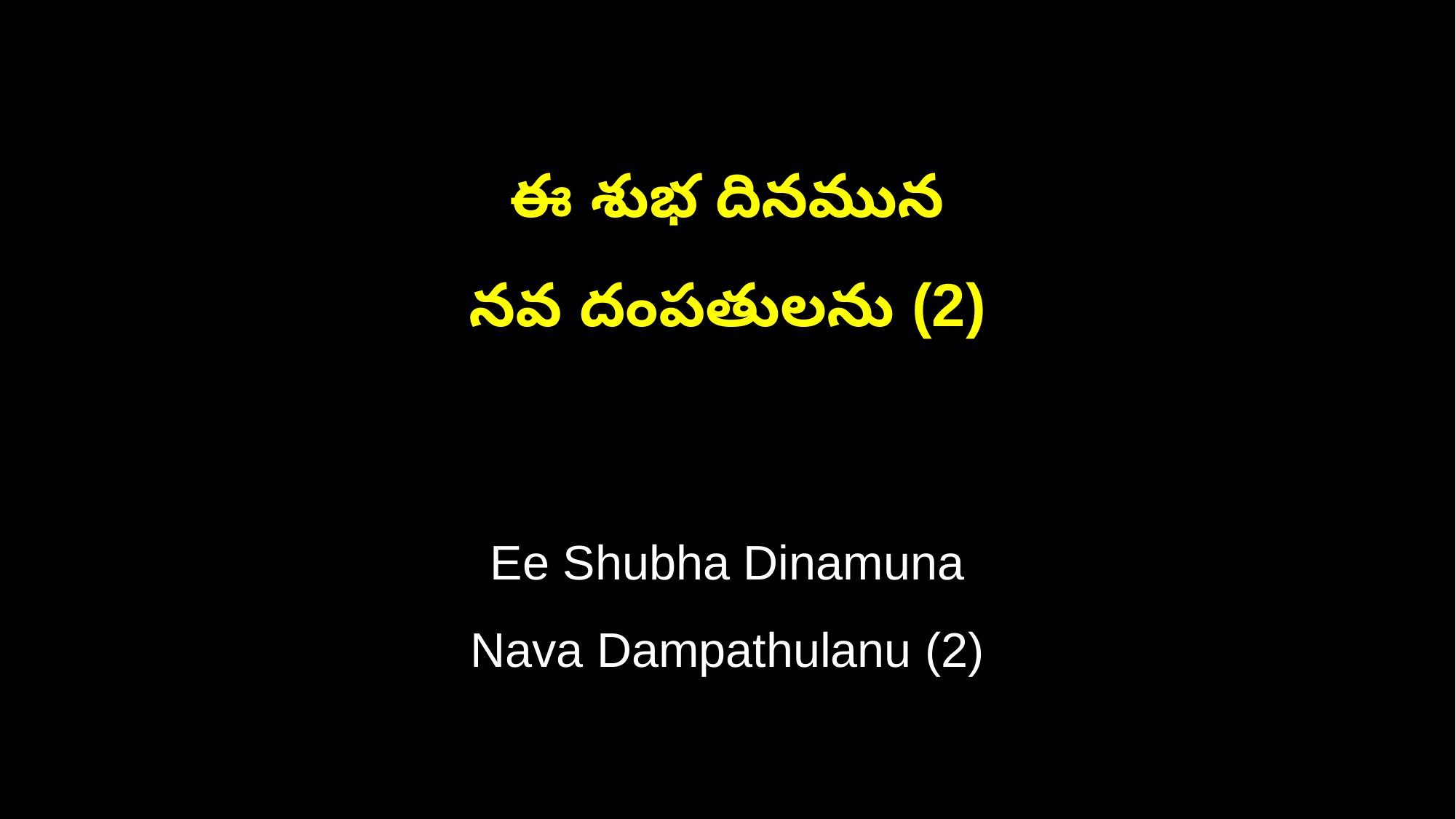

ఈ శుభ దినమున
నవ దంపతులను (2)
Ee Shubha Dinamuna
Nava Dampathulanu (2)